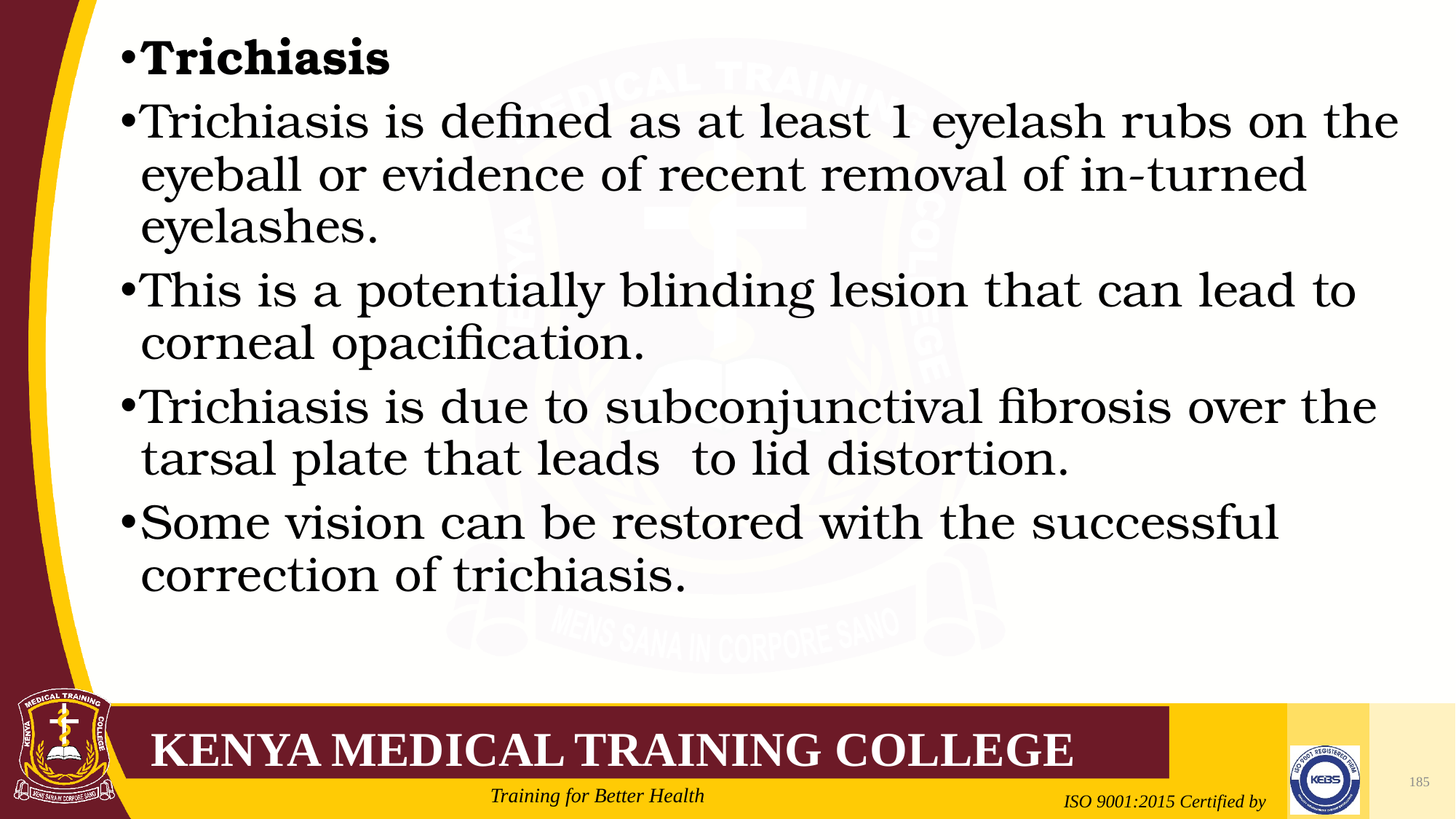

#
Trichiasis
Trichiasis is defined as at least 1 eyelash rubs on the eyeball or evidence of recent removal of in-turned eyelashes.
This is a potentially blinding lesion that can lead to corneal opacification.
Trichiasis is due to subconjunctival fibrosis over the tarsal plate that leads  to lid distortion.
Some vision can be restored with the successful correction of trichiasis.

185
2/21/2022
Mrs. Cate Mungania Kimathi-Bsc. N